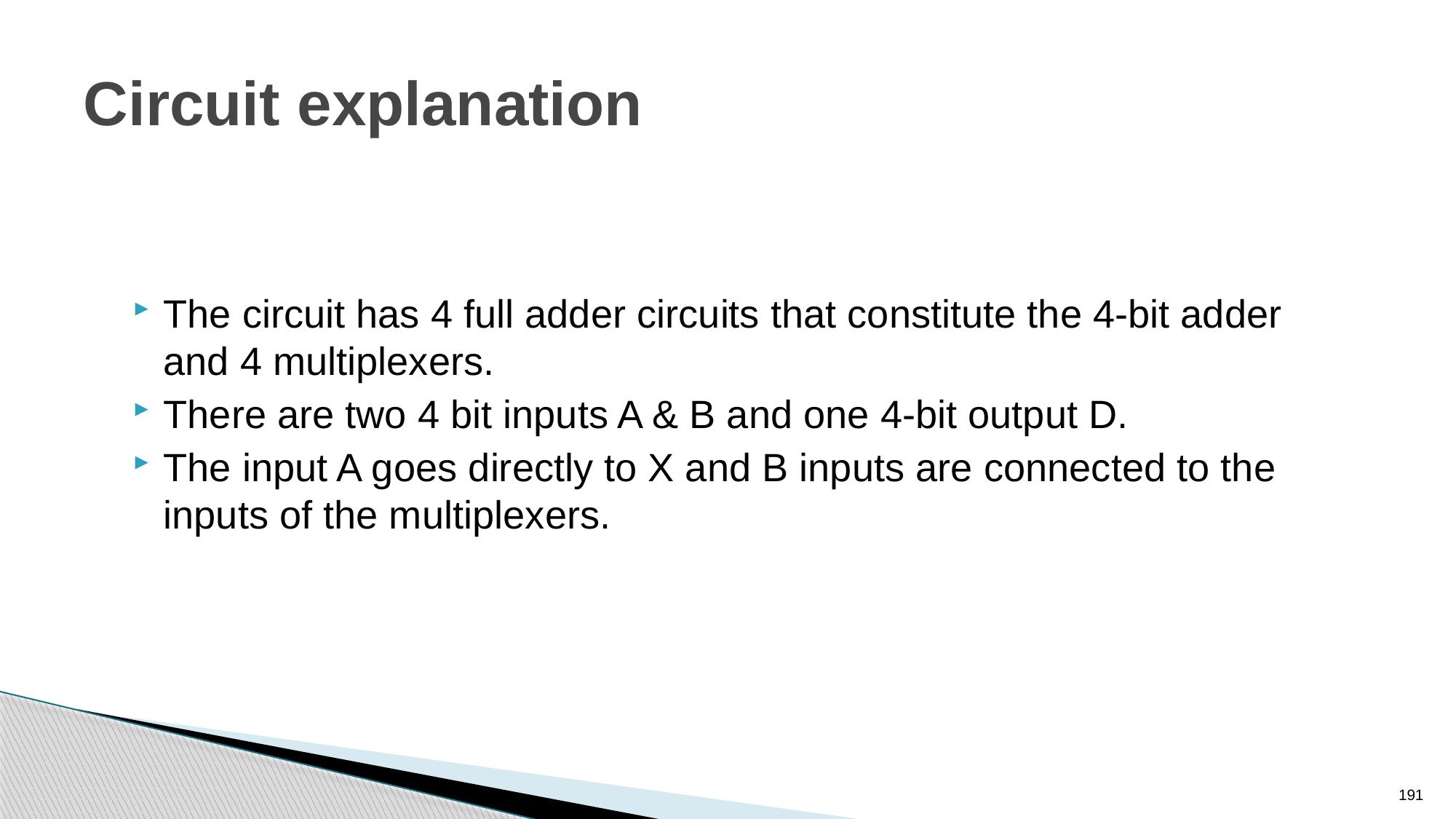

# Circuit explanation
The circuit has 4 full adder circuits that constitute the 4-bit adder and 4 multiplexers.
There are two 4 bit inputs A & B and one 4-bit output D.
The input A goes directly to X and B inputs are connected to the inputs of the multiplexers.

191